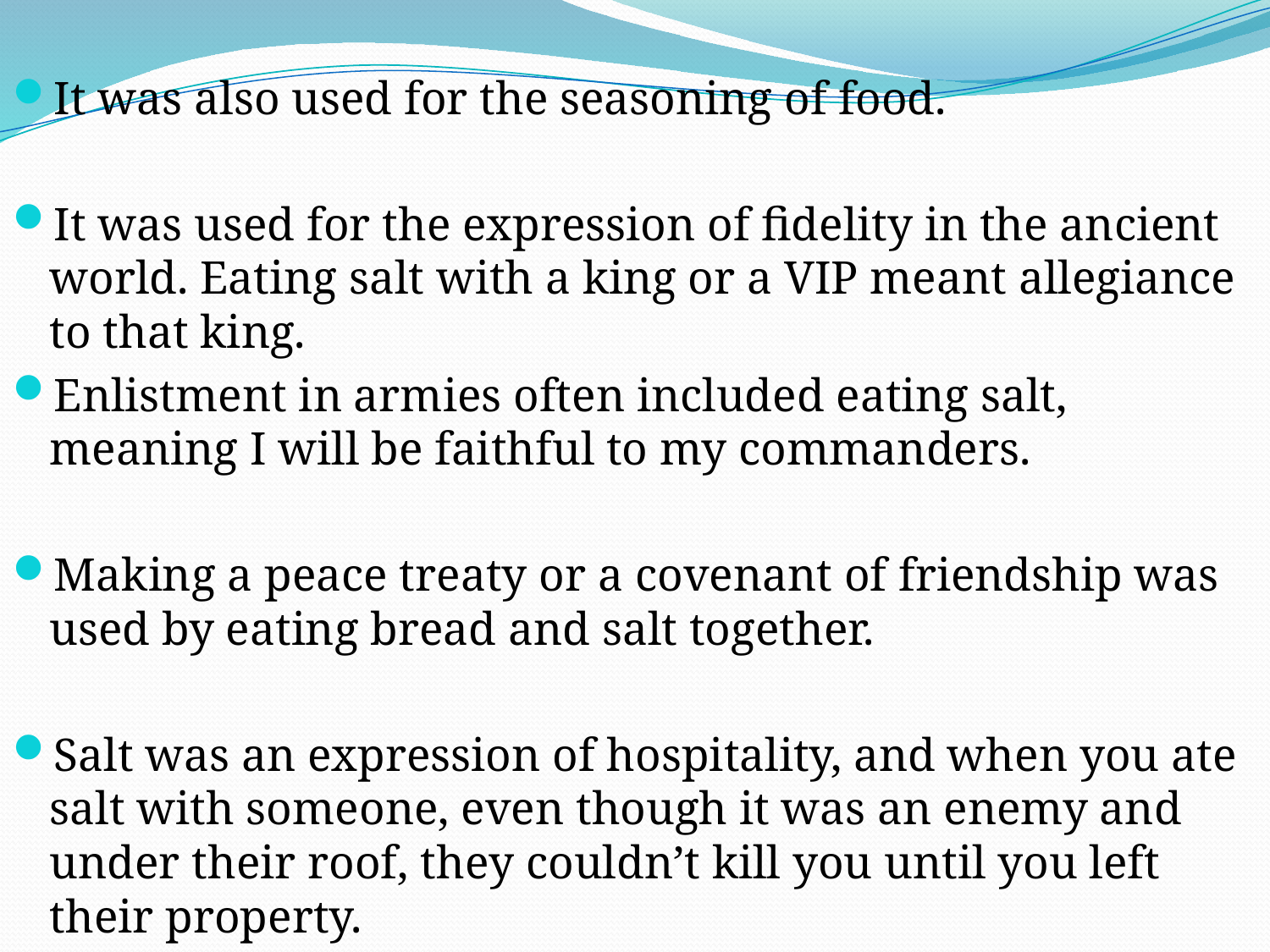

It was also used for the seasoning of food.

It was used for the expression of fidelity in the ancient world. Eating salt with a king or a VIP meant allegiance to that king.
Enlistment in armies often included eating salt, meaning I will be faithful to my commanders.

Making a peace treaty or a covenant of friendship was used by eating bread and salt together.

Salt was an expression of hospitality, and when you ate salt with someone, even though it was an enemy and under their roof, they couldn’t kill you until you left their property.